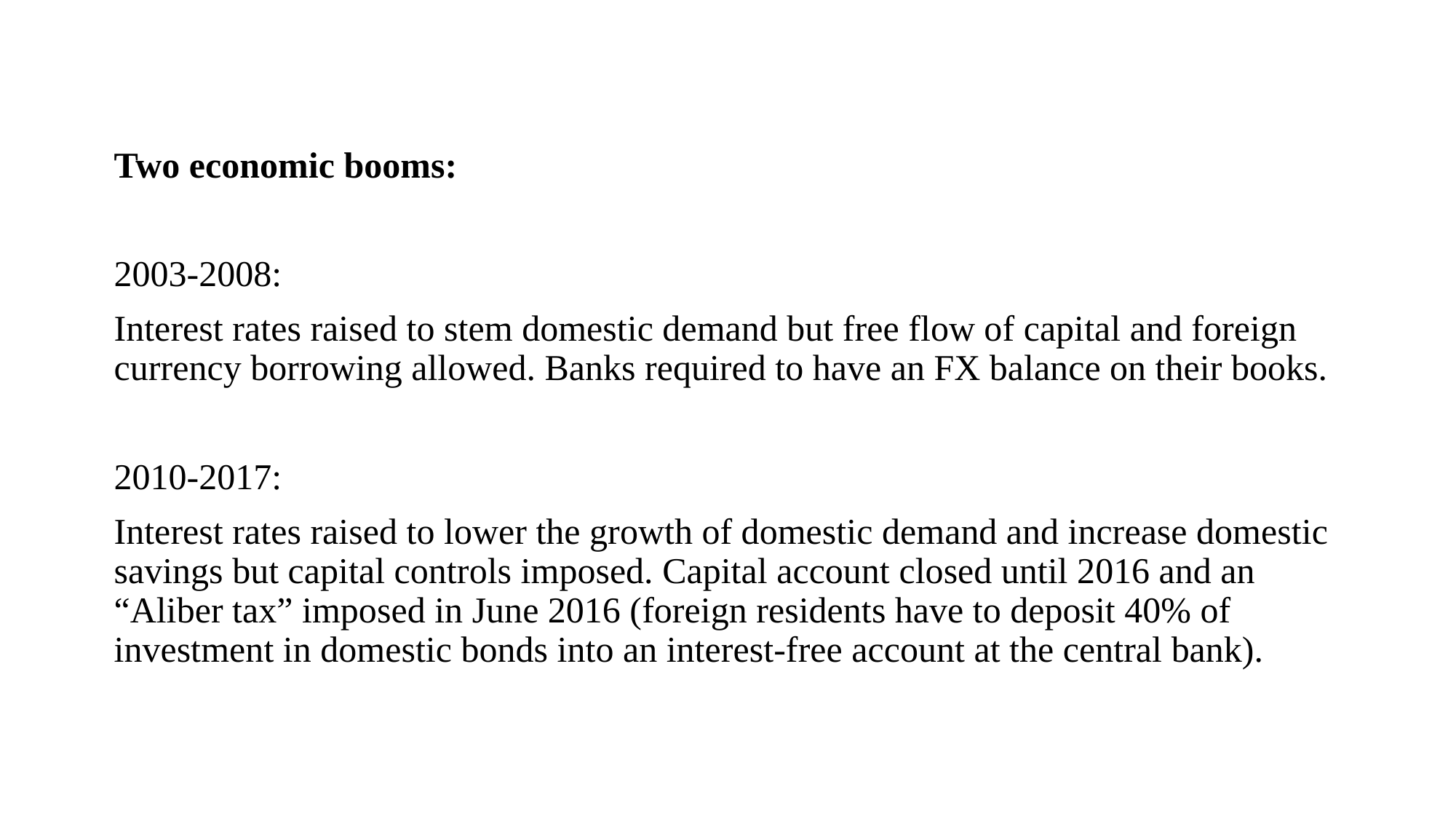

Two economic booms:

2003-2008:
Interest rates raised to stem domestic demand but free flow of capital and foreign currency borrowing allowed. Banks required to have an FX balance on their books.

2010-2017:
Interest rates raised to lower the growth of domestic demand and increase domestic savings but capital controls imposed. Capital account closed until 2016 and an “Aliber tax” imposed in June 2016 (foreign residents have to deposit 40% of investment in domestic bonds into an interest-free account at the central bank).